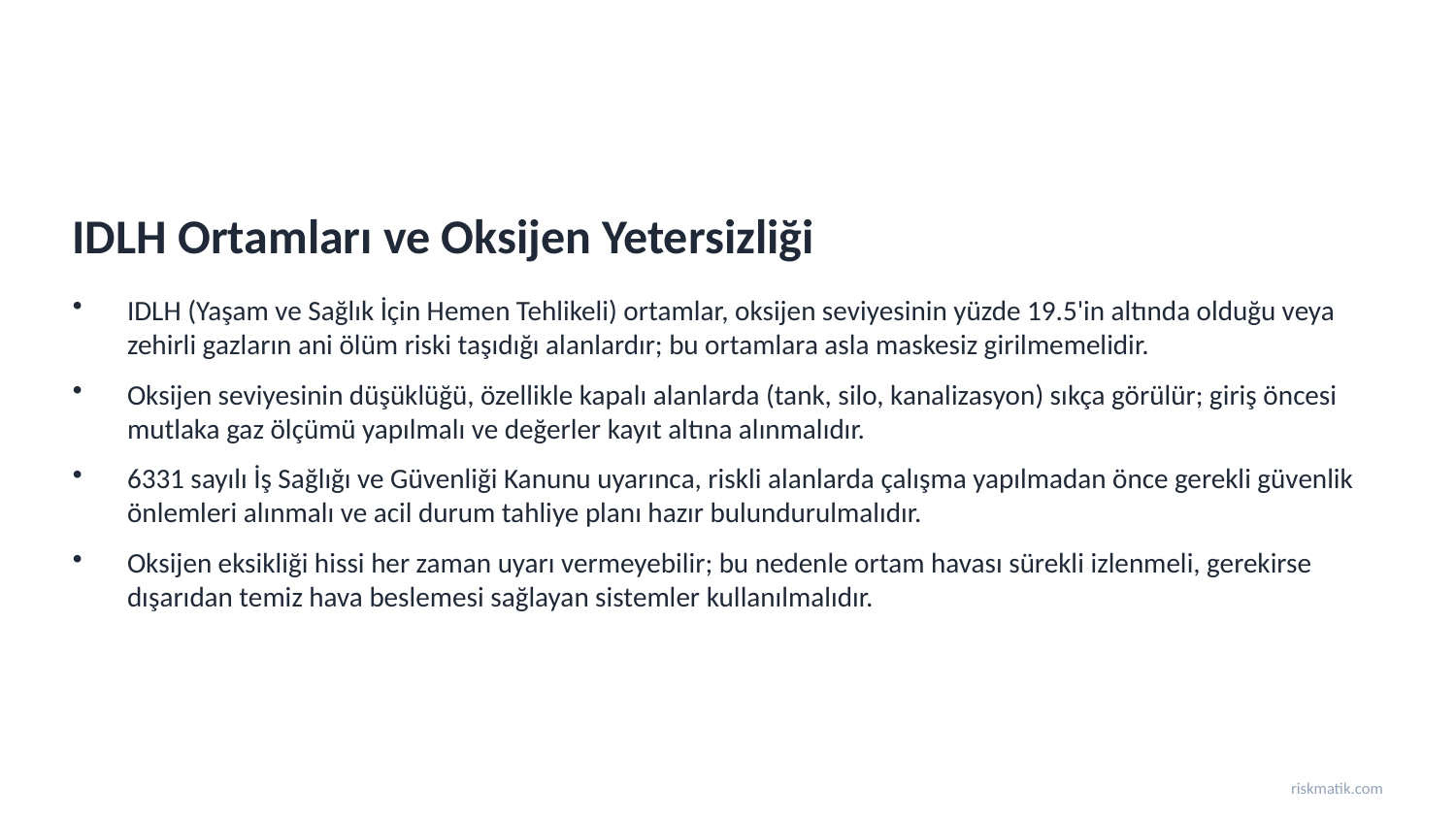

IDLH Ortamları ve Oksijen Yetersizliği
IDLH (Yaşam ve Sağlık İçin Hemen Tehlikeli) ortamlar, oksijen seviyesinin yüzde 19.5'in altında olduğu veya zehirli gazların ani ölüm riski taşıdığı alanlardır; bu ortamlara asla maskesiz girilmemelidir.
Oksijen seviyesinin düşüklüğü, özellikle kapalı alanlarda (tank, silo, kanalizasyon) sıkça görülür; giriş öncesi mutlaka gaz ölçümü yapılmalı ve değerler kayıt altına alınmalıdır.
6331 sayılı İş Sağlığı ve Güvenliği Kanunu uyarınca, riskli alanlarda çalışma yapılmadan önce gerekli güvenlik önlemleri alınmalı ve acil durum tahliye planı hazır bulundurulmalıdır.
Oksijen eksikliği hissi her zaman uyarı vermeyebilir; bu nedenle ortam havası sürekli izlenmeli, gerekirse dışarıdan temiz hava beslemesi sağlayan sistemler kullanılmalıdır.
riskmatik.com